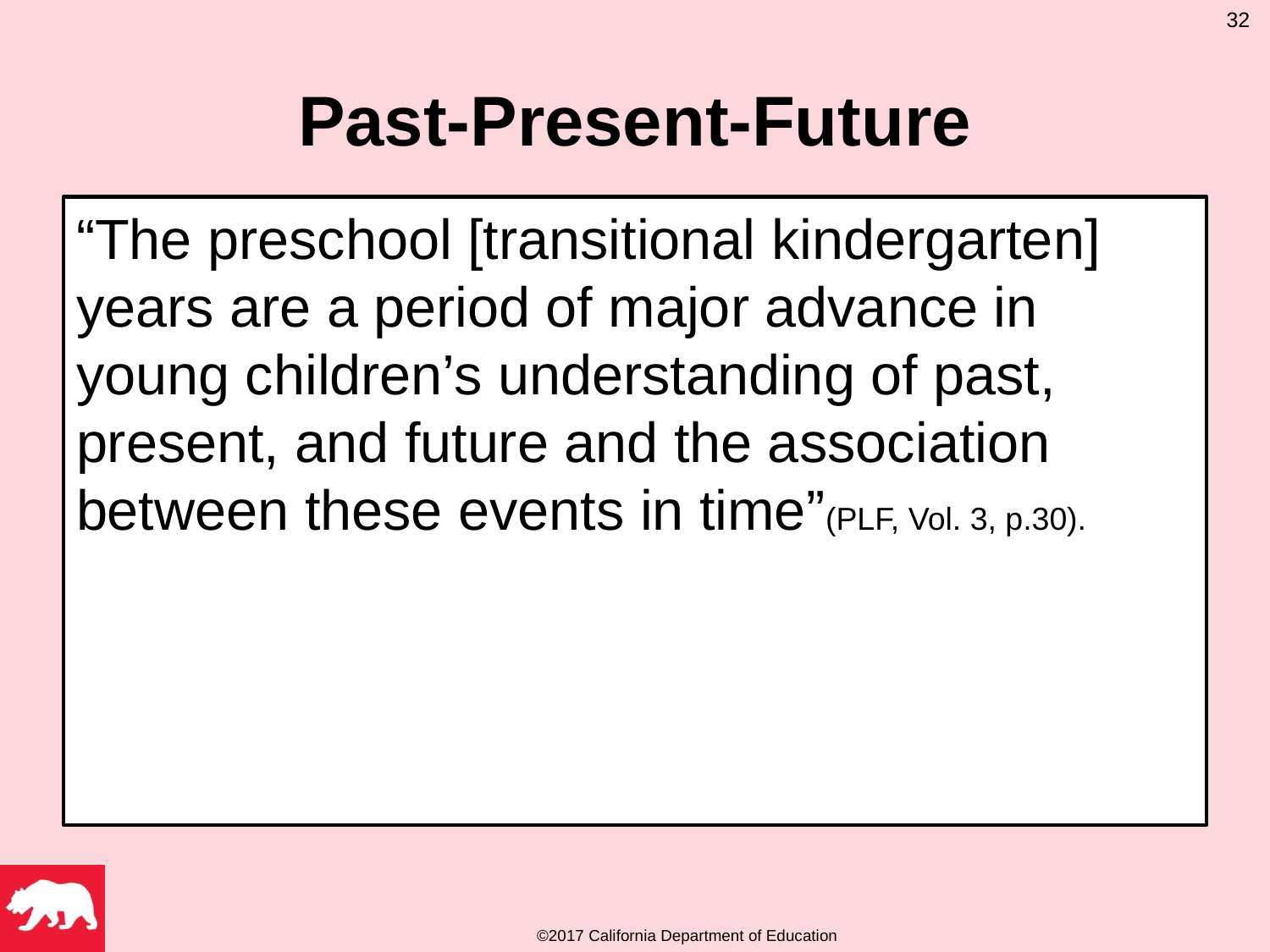

32
# Past-Present-Future
“The preschool [transitional kindergarten] years are a period of major advance in young children’s understanding of past, present, and future and the association between these events in time”(PLF, Vol. 3, p.30).